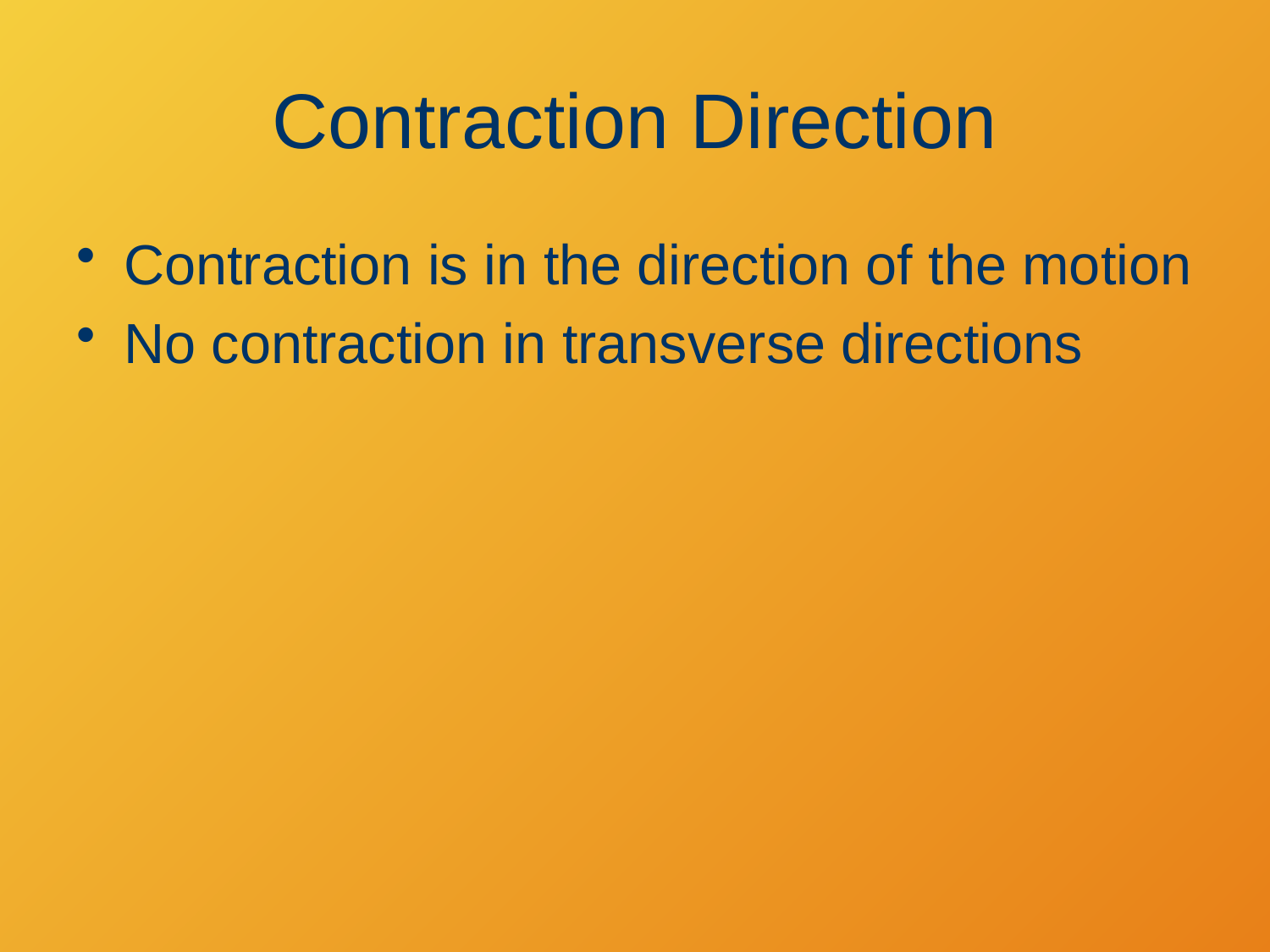

# Contraction Direction
Contraction is in the direction of the motion
No contraction in transverse directions